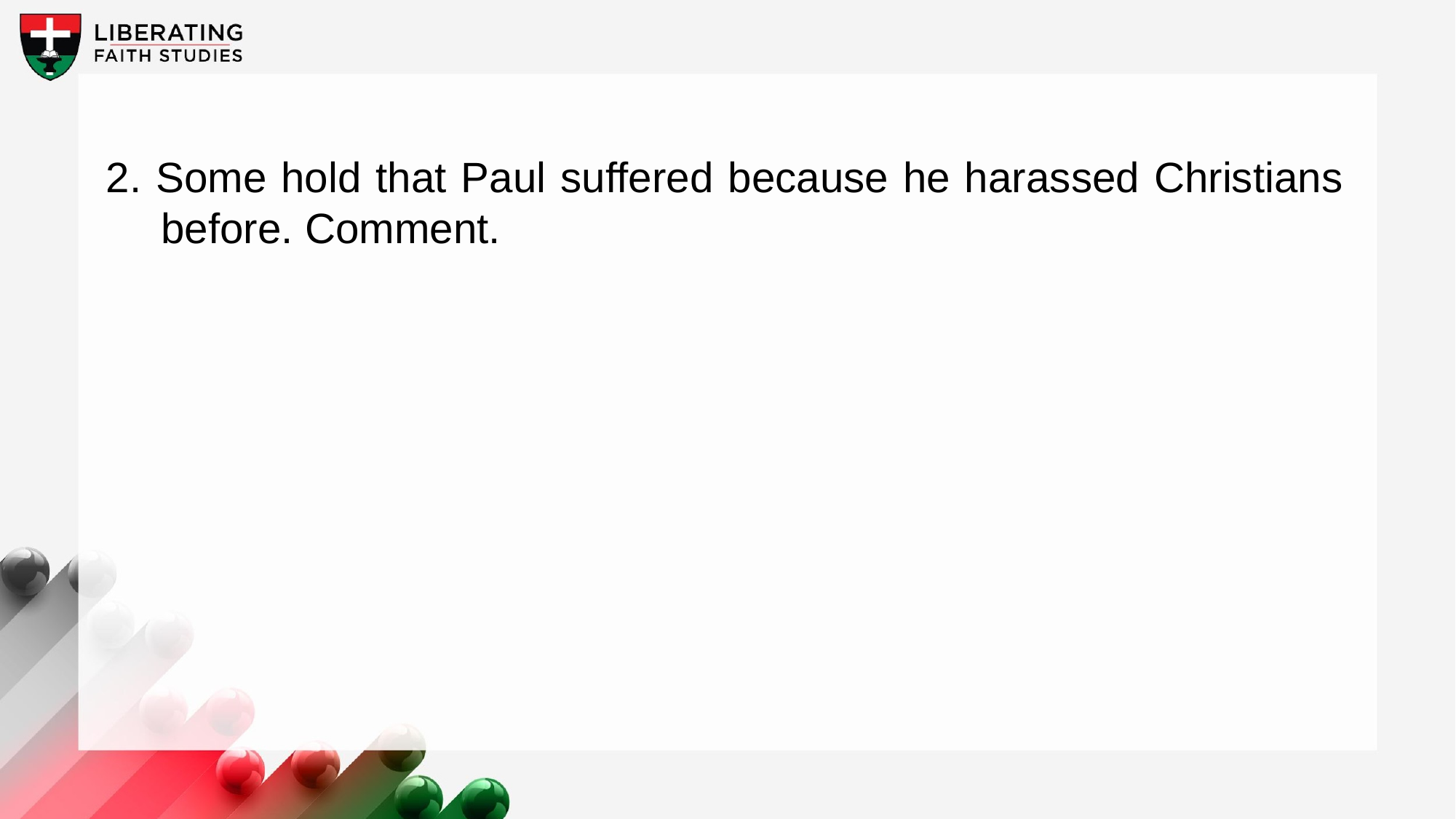

2. Some hold that Paul suffered because he harassed Christians before. Comment.